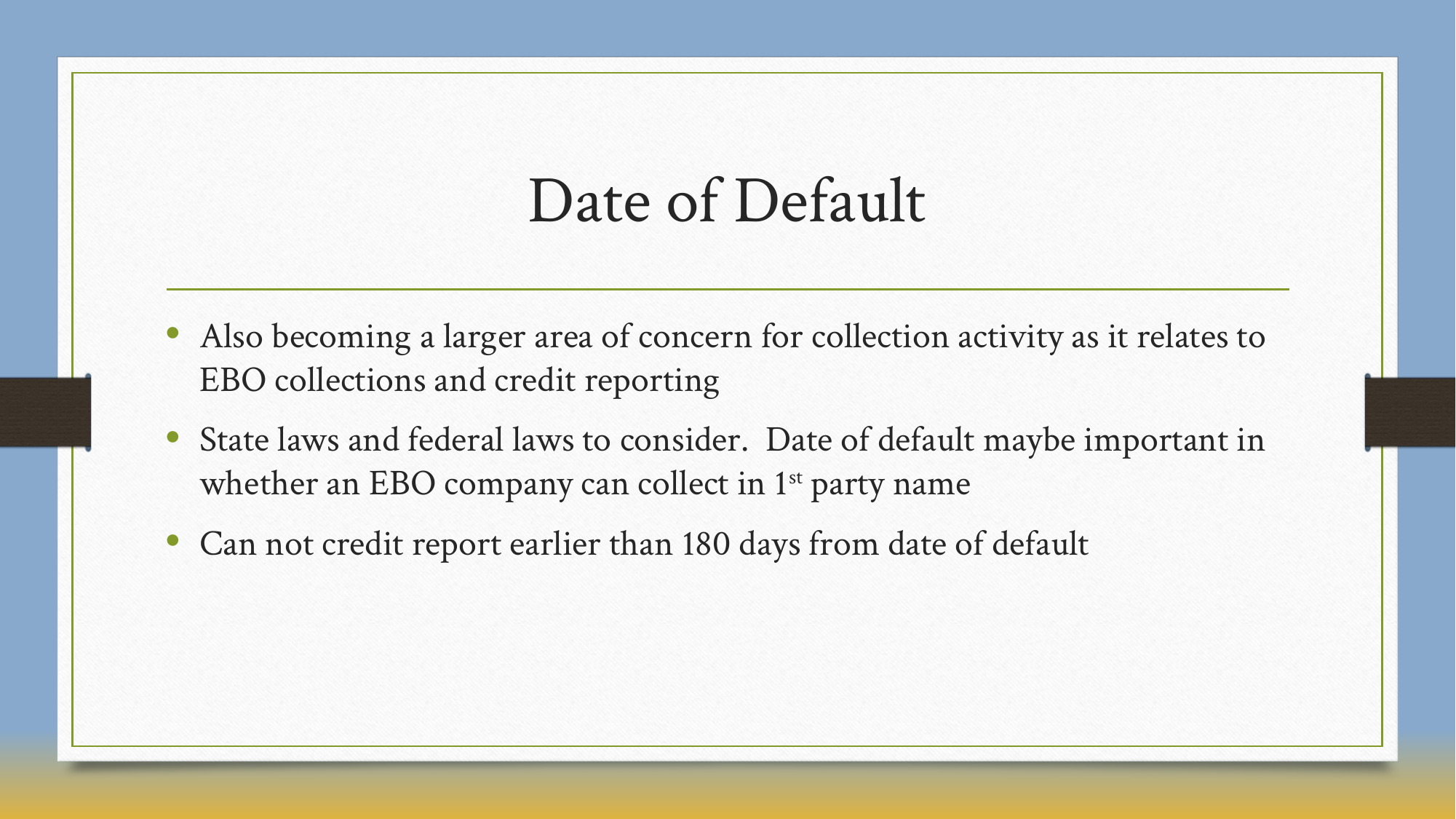

# Date of Default
Also becoming a larger area of concern for collection activity as it relates to EBO collections and credit reporting
State laws and federal laws to consider.  Date of default maybe important in whether an EBO company can collect in 1st party name
Can not credit report earlier than 180 days from date of default